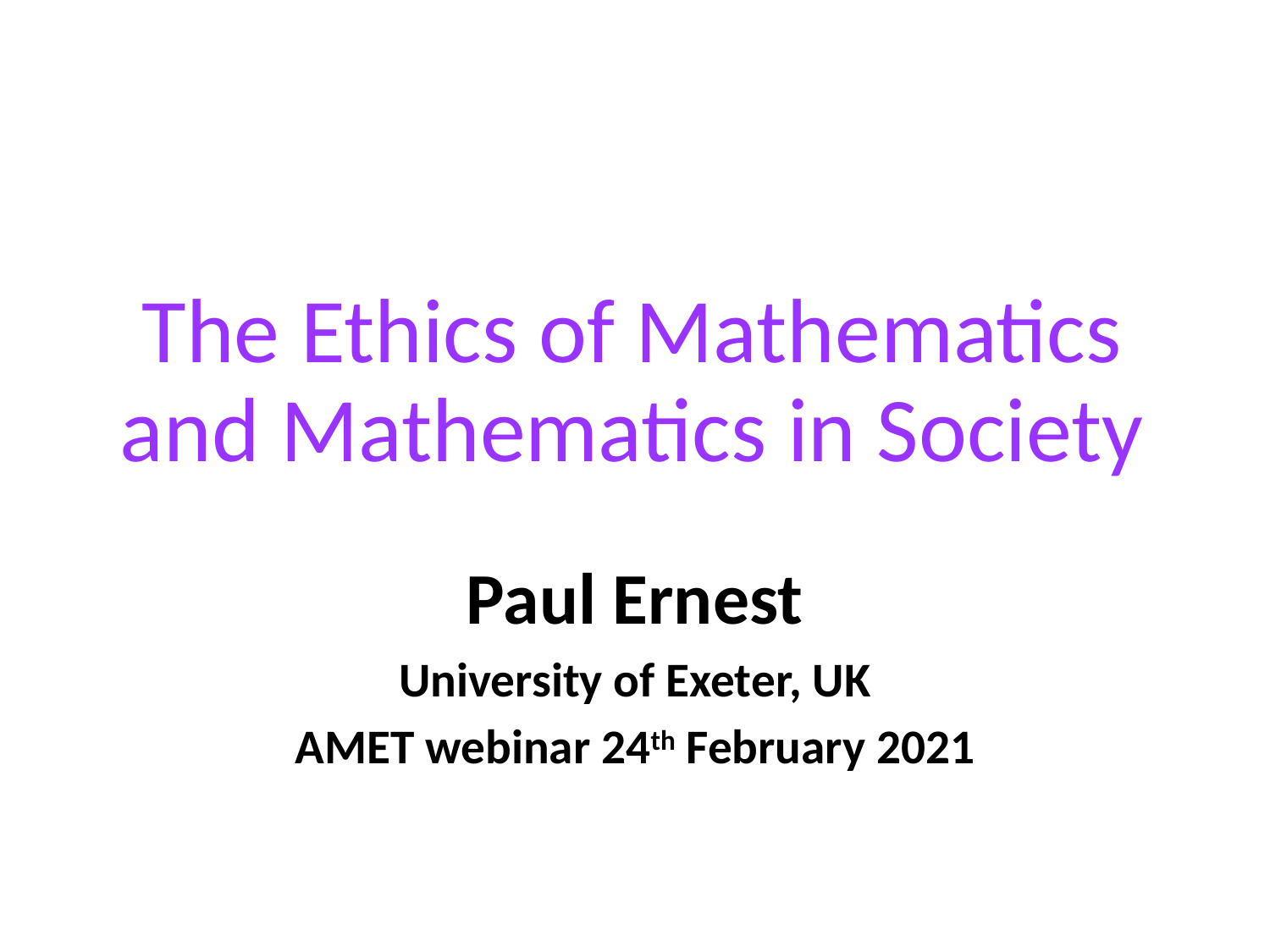

# The Ethics of Mathematics and Mathematics in Society
Paul Ernest
University of Exeter, UK
AMET webinar 24th February 2021